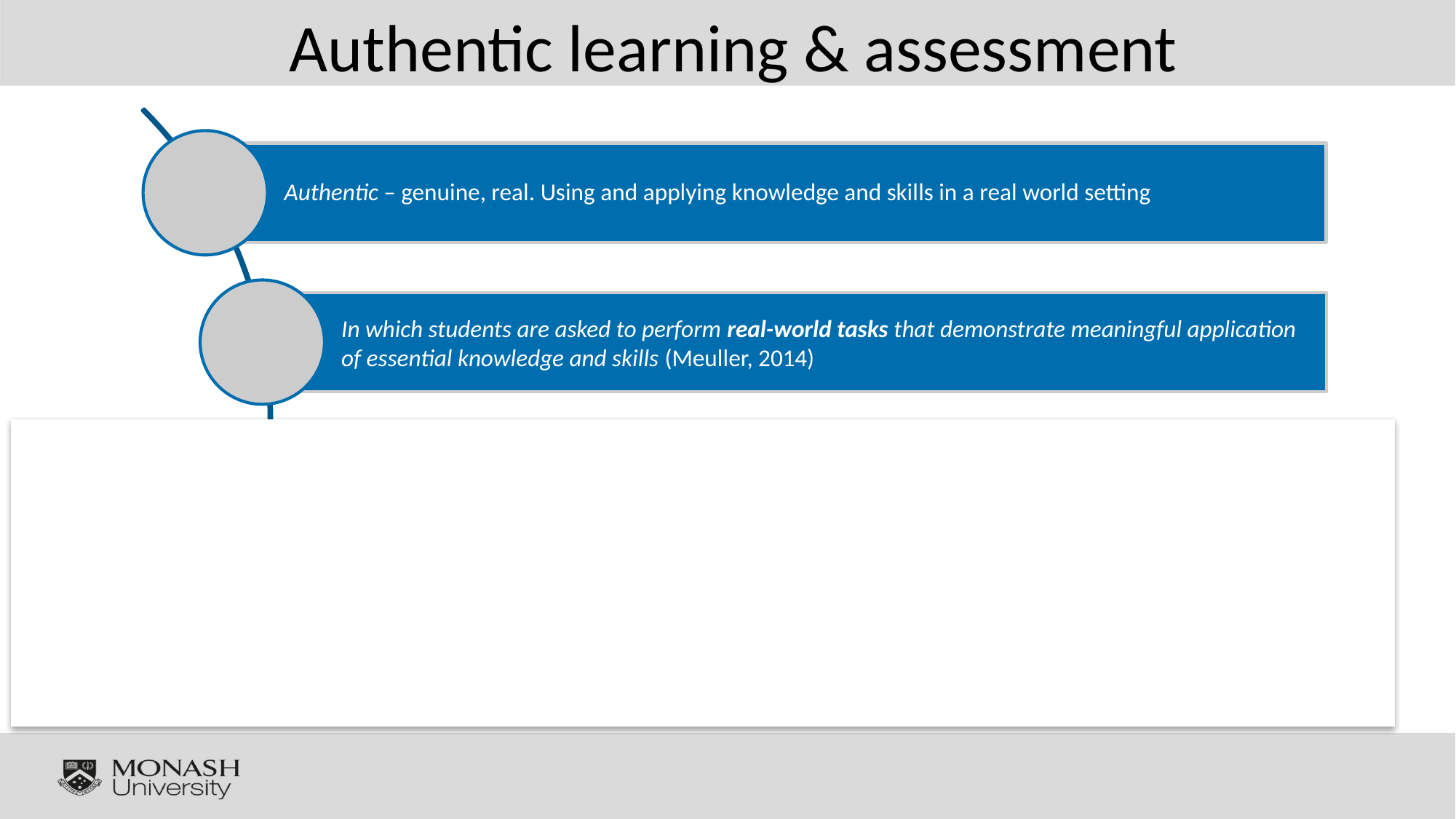

#

Authentic learning & assessment
Authentic – genuine, real. Using and applying knowledge and skills in a real world setting
In which students are asked to perform real-world tasks that demonstrate meaningful application of essential knowledge and skills (Meuller, 2014)
Use of same skills, knowledge, attitudes that would need to apply in professional life (Gulikers et al., 2004)
in similarity between thinking required for assessment task and real life situation (Savery & Duffy, 1995)